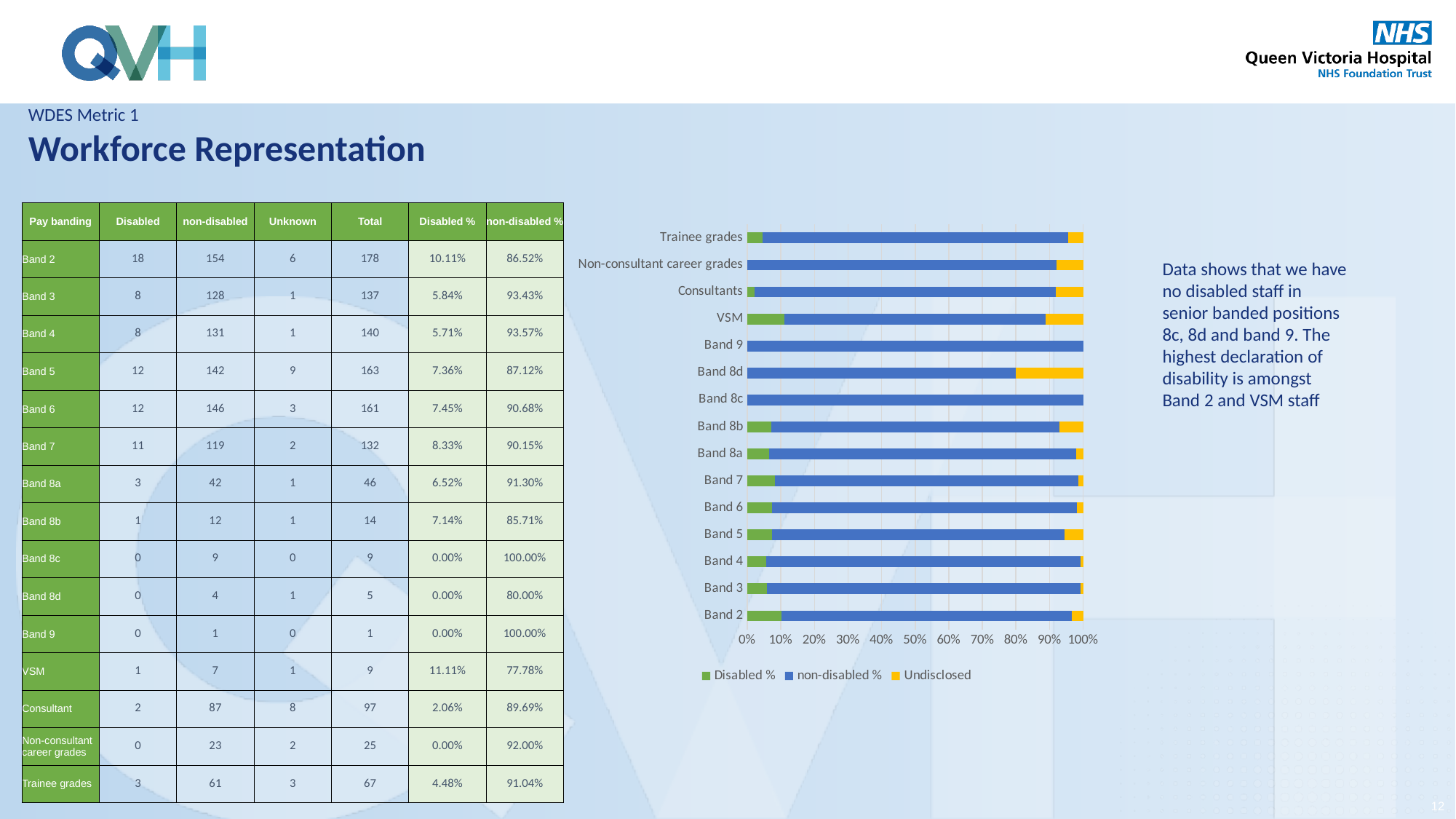

WDES Metric 1
Workforce Representation

| Pay banding | Disabled | non-disabled | Unknown | Total | Disabled % | non-disabled % |
| --- | --- | --- | --- | --- | --- | --- |
| Band 2 | 18 | 154 | 6 | 178 | 10.11% | 86.52% |
| Band 3 | 8 | 128 | 1 | 137 | 5.84% | 93.43% |
| Band 4 | 8 | 131 | 1 | 140 | 5.71% | 93.57% |
| Band 5 | 12 | 142 | 9 | 163 | 7.36% | 87.12% |
| Band 6 | 12 | 146 | 3 | 161 | 7.45% | 90.68% |
| Band 7 | 11 | 119 | 2 | 132 | 8.33% | 90.15% |
| Band 8a | 3 | 42 | 1 | 46 | 6.52% | 91.30% |
| Band 8b | 1 | 12 | 1 | 14 | 7.14% | 85.71% |
| Band 8c | 0 | 9 | 0 | 9 | 0.00% | 100.00% |
| Band 8d | 0 | 4 | 1 | 5 | 0.00% | 80.00% |
| Band 9 | 0 | 1 | 0 | 1 | 0.00% | 100.00% |
| VSM | 1 | 7 | 1 | 9 | 11.11% | 77.78% |
| Consultant | 2 | 87 | 8 | 97 | 2.06% | 89.69% |
| Non-consultant career grades | 0 | 23 | 2 | 25 | 0.00% | 92.00% |
| Trainee grades | 3 | 61 | 3 | 67 | 4.48% | 91.04% |

[unsupported chart]

Data shows that we have no disabled staff in senior banded positions 8c, 8d and band 9. The highest declaration of disability is amongst Band 2 and VSM staff